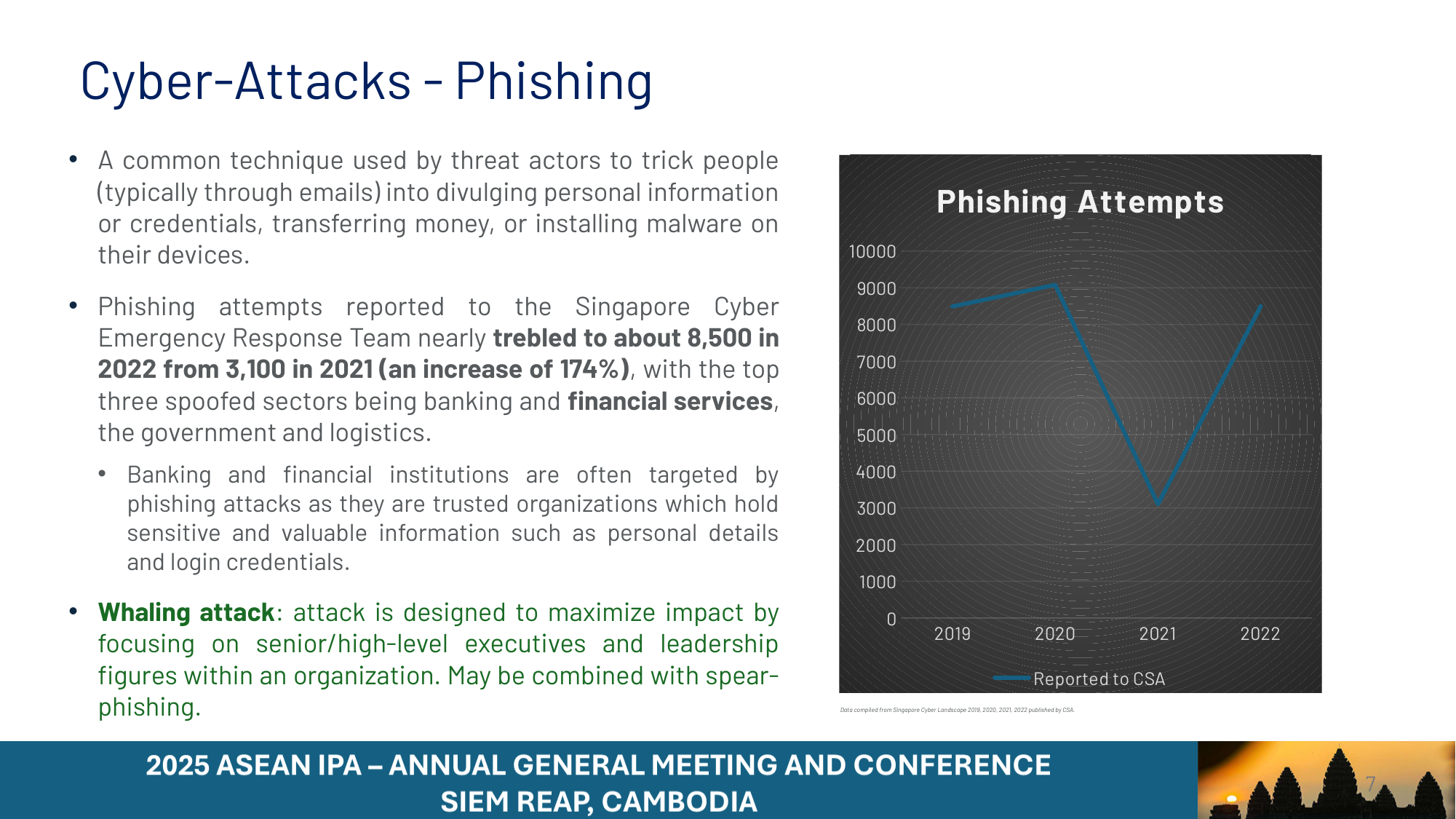

# Cyber-Attacks - Phishing
A common technique used by threat actors to trick people (typically through emails) into divulging personal information or credentials, transferring money, or installing malware on their devices.
Phishing attempts reported to the Singapore Cyber Emergency Response Team nearly trebled to about 8,500 in 2022 from 3,100 in 2021 (an increase of 174%), with the top three spoofed sectors being banking and financial services, the government and logistics.
Banking and financial institutions are often targeted by phishing attacks as they are trusted organizations which hold sensitive and valuable information such as personal details and login credentials.
Whaling attack: attack is designed to maximize impact by focusing on senior/high-level executives and leadership figures within an organization. May be combined with spear-phishing.

### Chart: Phishing Attempts

| Category | Reported to CSA |
|---|---|
| 2019 | 8491.0 |
| 2020 | 9080.0 |
| 2021 | 3100.0 |
| 2022 | 8500.0 |
Data compiled from Singapore Cyber Landscape 2019, 2020, 2021, 2022 published by CSA.
7